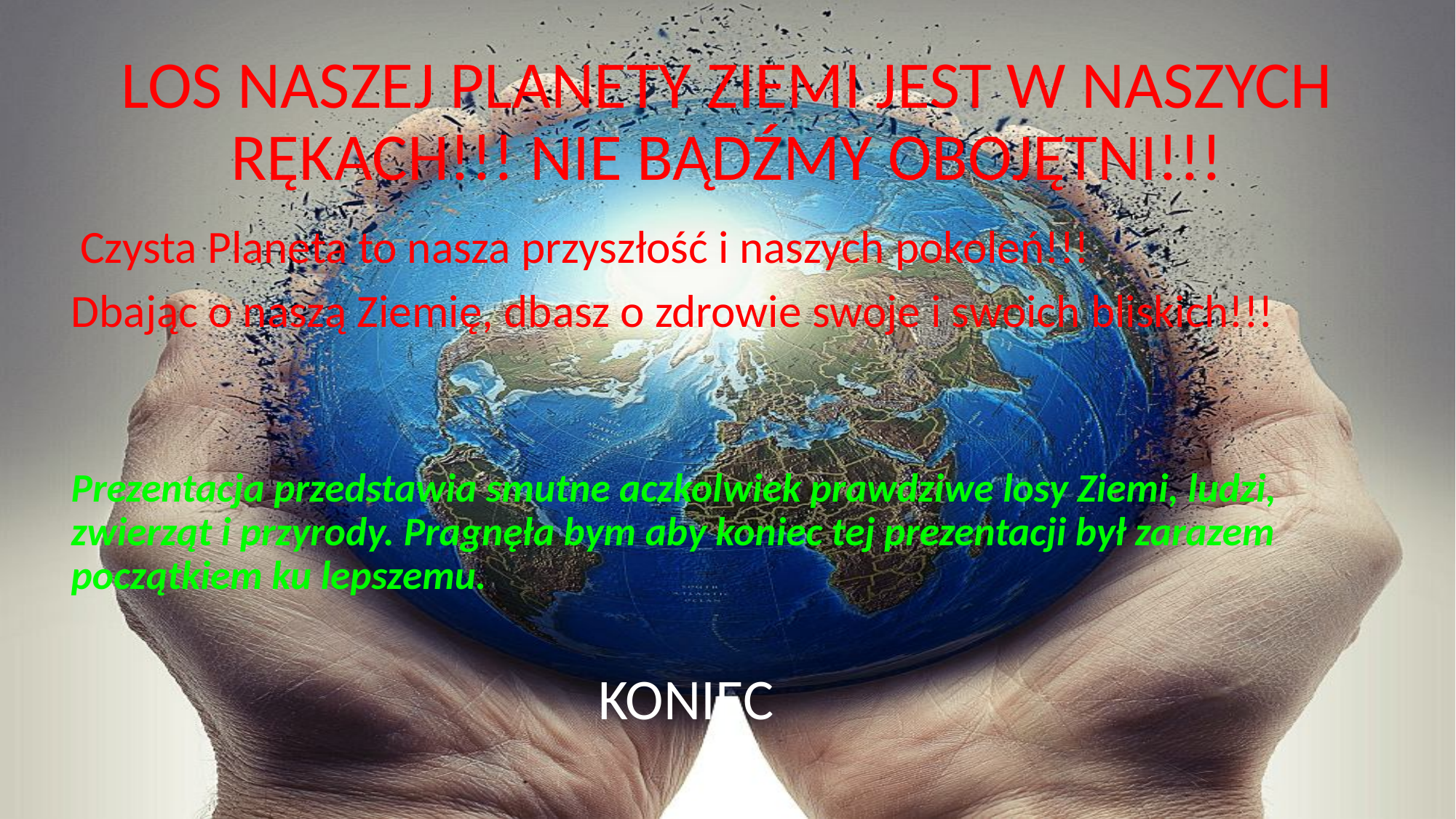

# LOS NASZEJ PLANETY ZIEMI JEST W NASZYCH RĘKACH!!! NIE BĄDŹMY OBOJĘTNI!!!
 Czysta Planeta to nasza przyszłość i naszych pokoleń!!!
Dbając o naszą Ziemię, dbasz o zdrowie swoje i swoich bliskich!!!

Prezentacja przedstawia smutne aczkolwiek prawdziwe losy Ziemi, ludzi, zwierząt i przyrody. Pragnęła bym aby koniec tej prezentacji był zarazem początkiem ku lepszemu.

                                                          KONIEC